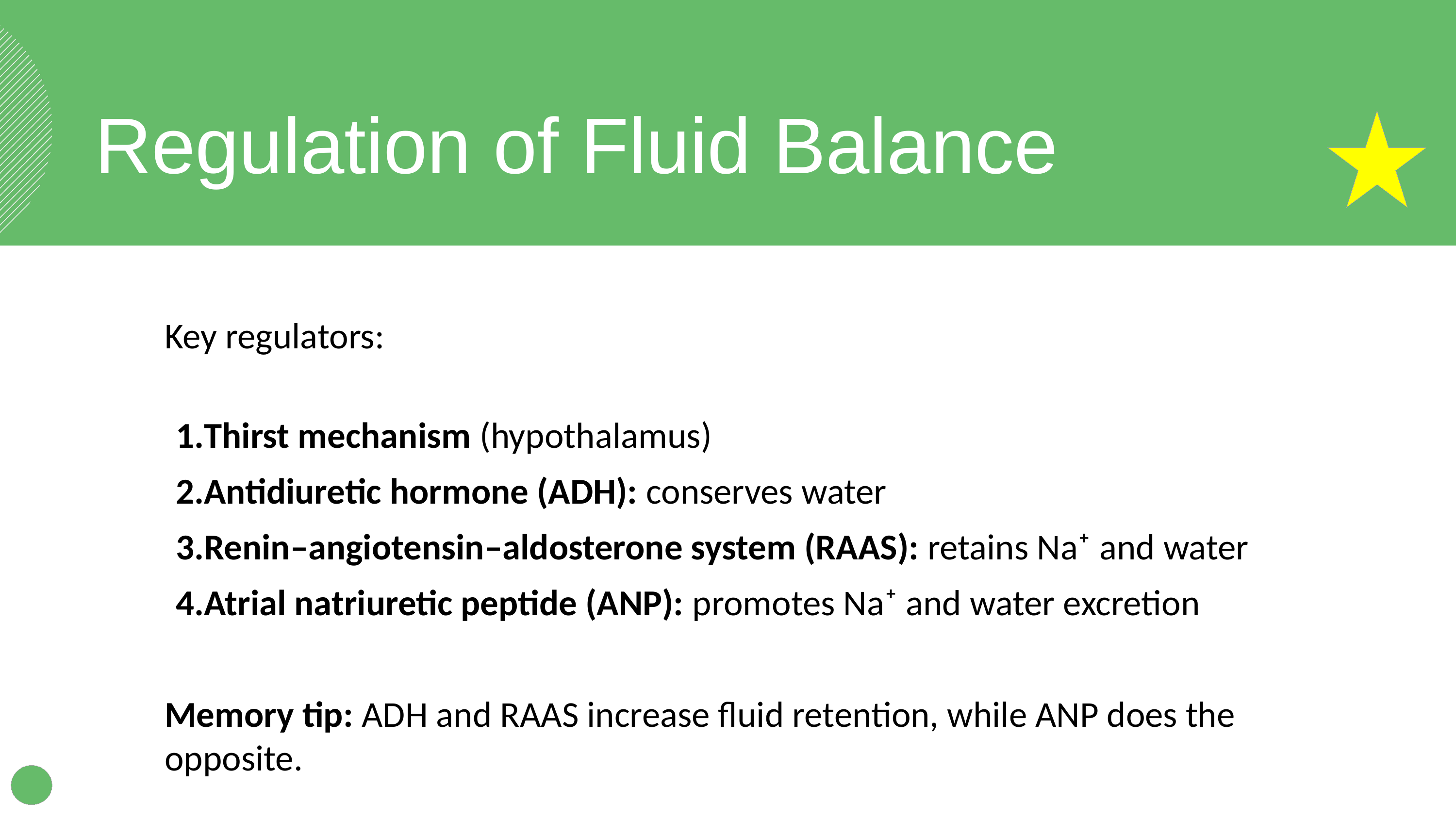

Regulation of Fluid Balance

Key regulators:

Thirst mechanism (hypothalamus)
Antidiuretic hormone (ADH): conserves water
Renin–angiotensin–aldosterone system (RAAS): retains Na⁺ and water
Atrial natriuretic peptide (ANP): promotes Na⁺ and water excretion

Memory tip: ADH and RAAS increase fluid retention, while ANP does the opposite.
98